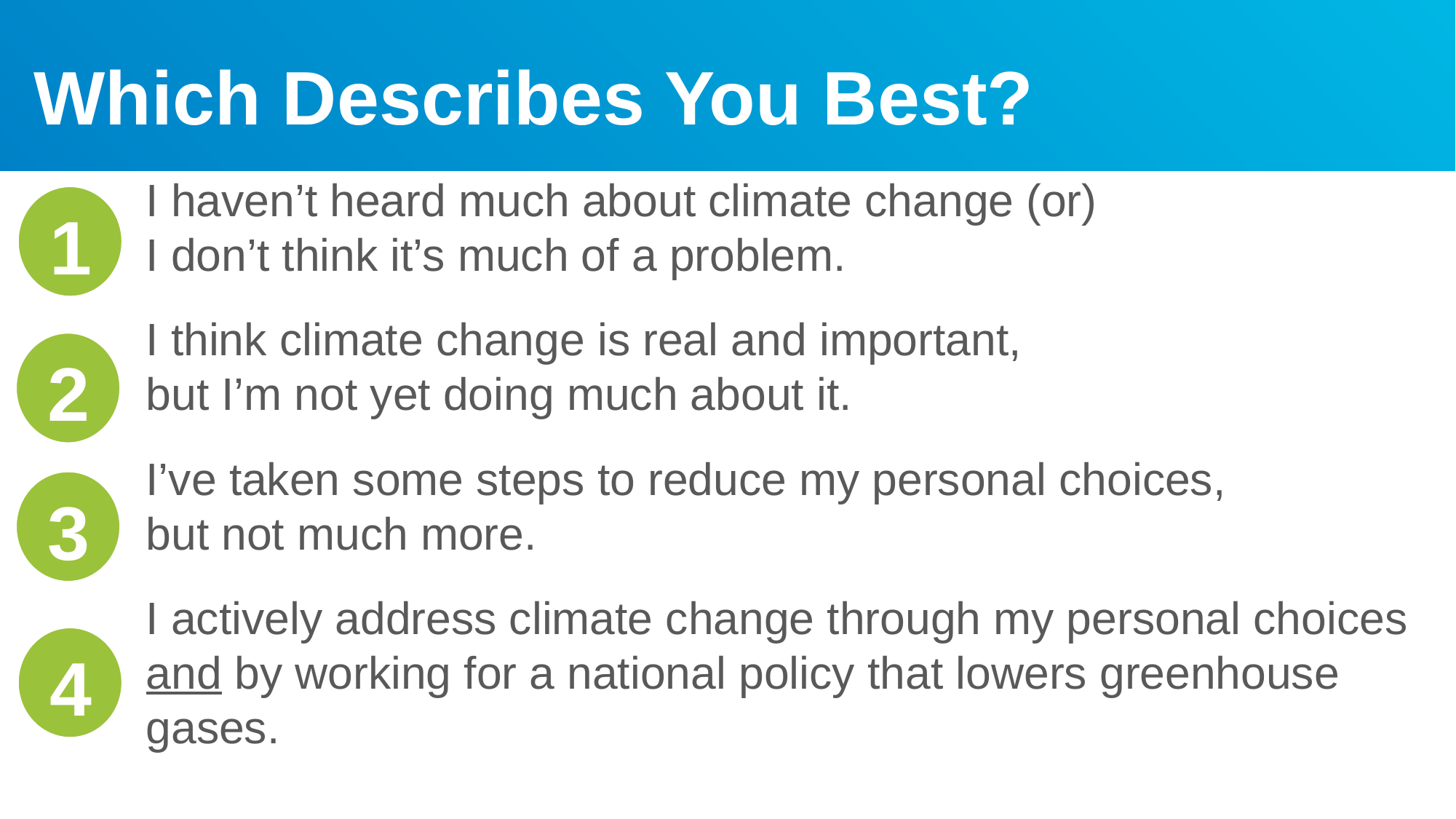

# Which Describes You Best?
I haven’t heard much about climate change (or)
I don’t think it’s much of a problem.
I think climate change is real and important,
but I’m not yet doing much about it.
I’ve taken some steps to reduce my personal choices,
but not much more.
I actively address climate change through my personal choices and by working for a national policy that lowers greenhouse gases.

1

2

3

4